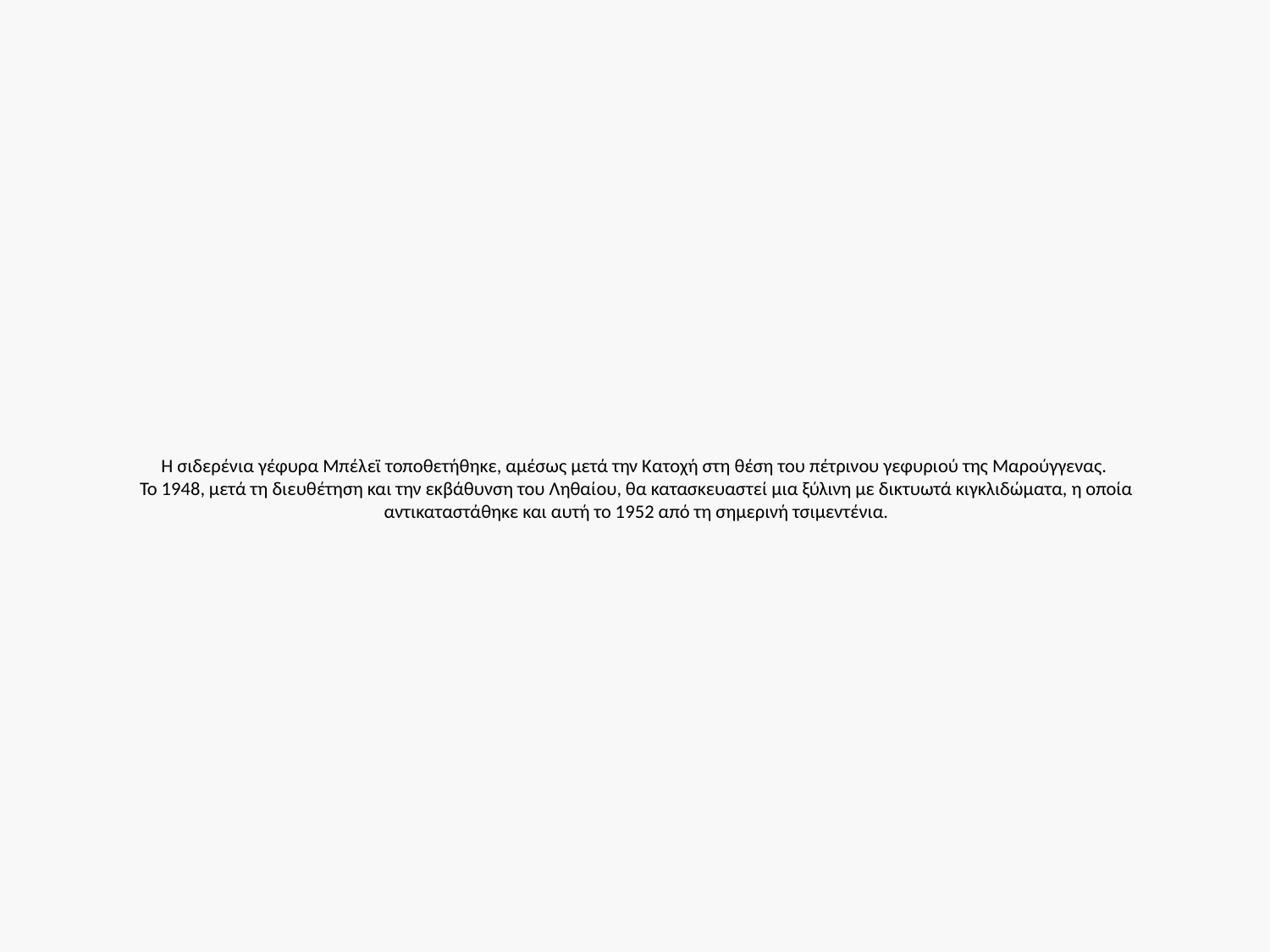

# Η σιδερένια γέφυρα Μπέλεϊ τοποθετήθηκε, αμέσως μετά την Κατοχή στη θέση του πέτρινου γεφυριού της Μαρούγγενας.  Το 1948, μετά τη διευθέτηση και την εκβάθυνση του Ληθαίου, θα κατασκευαστεί μια ξύλινη με δικτυωτά κιγκλιδώματα, η οποία αντικαταστάθηκε και αυτή το 1952 από τη σημερινή τσιμεντένια.